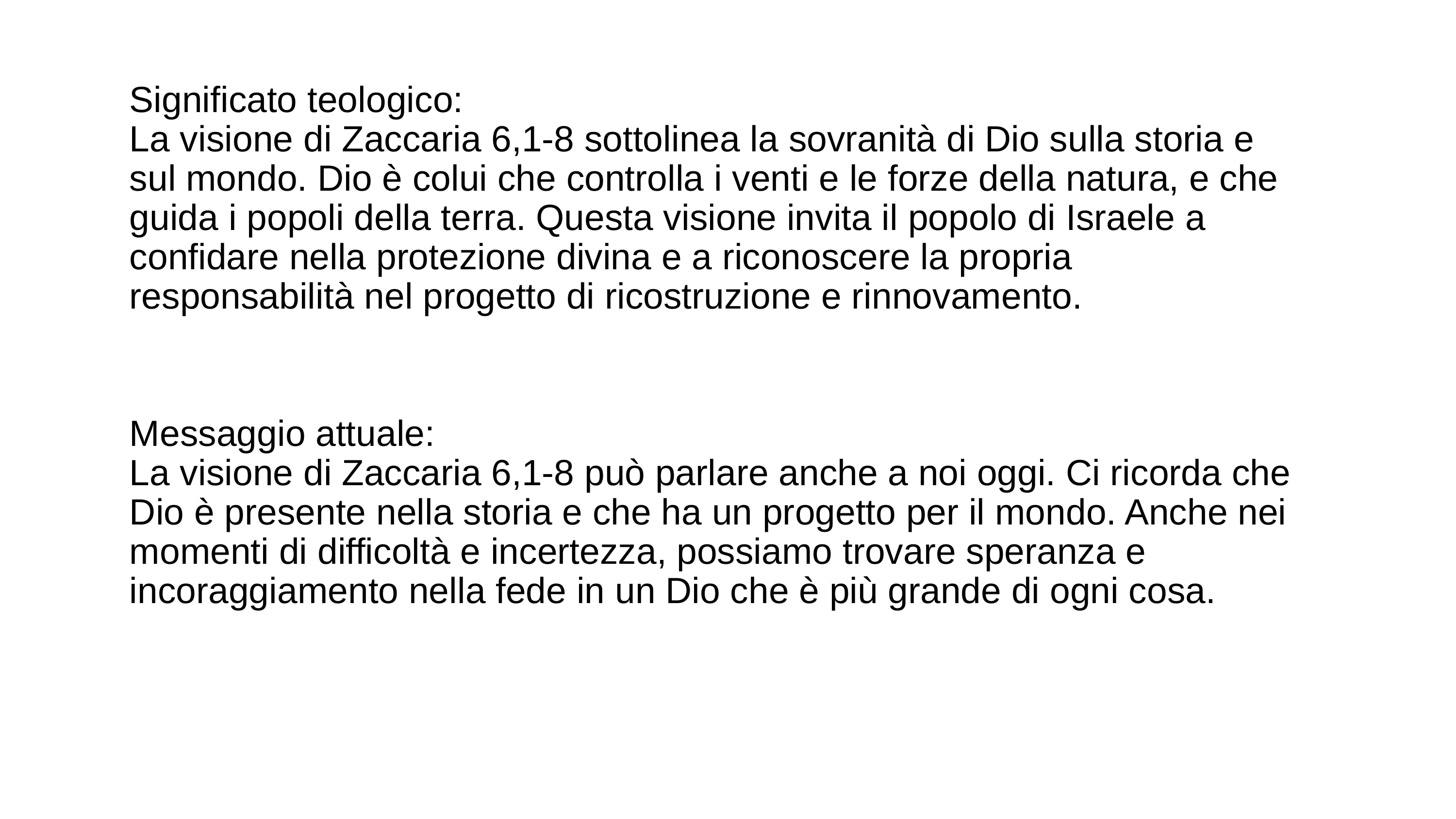

Significato teologico:
La visione di Zaccaria 6,1-8 sottolinea la sovranità di Dio sulla storia e sul mondo. Dio è colui che controlla i venti e le forze della natura, e che guida i popoli della terra. Questa visione invita il popolo di Israele a confidare nella protezione divina e a riconoscere la propria responsabilità nel progetto di ricostruzione e rinnovamento.
Messaggio attuale:
La visione di Zaccaria 6,1-8 può parlare anche a noi oggi. Ci ricorda che Dio è presente nella storia e che ha un progetto per il mondo. Anche nei momenti di difficoltà e incertezza, possiamo trovare speranza e incoraggiamento nella fede in un Dio che è più grande di ogni cosa.